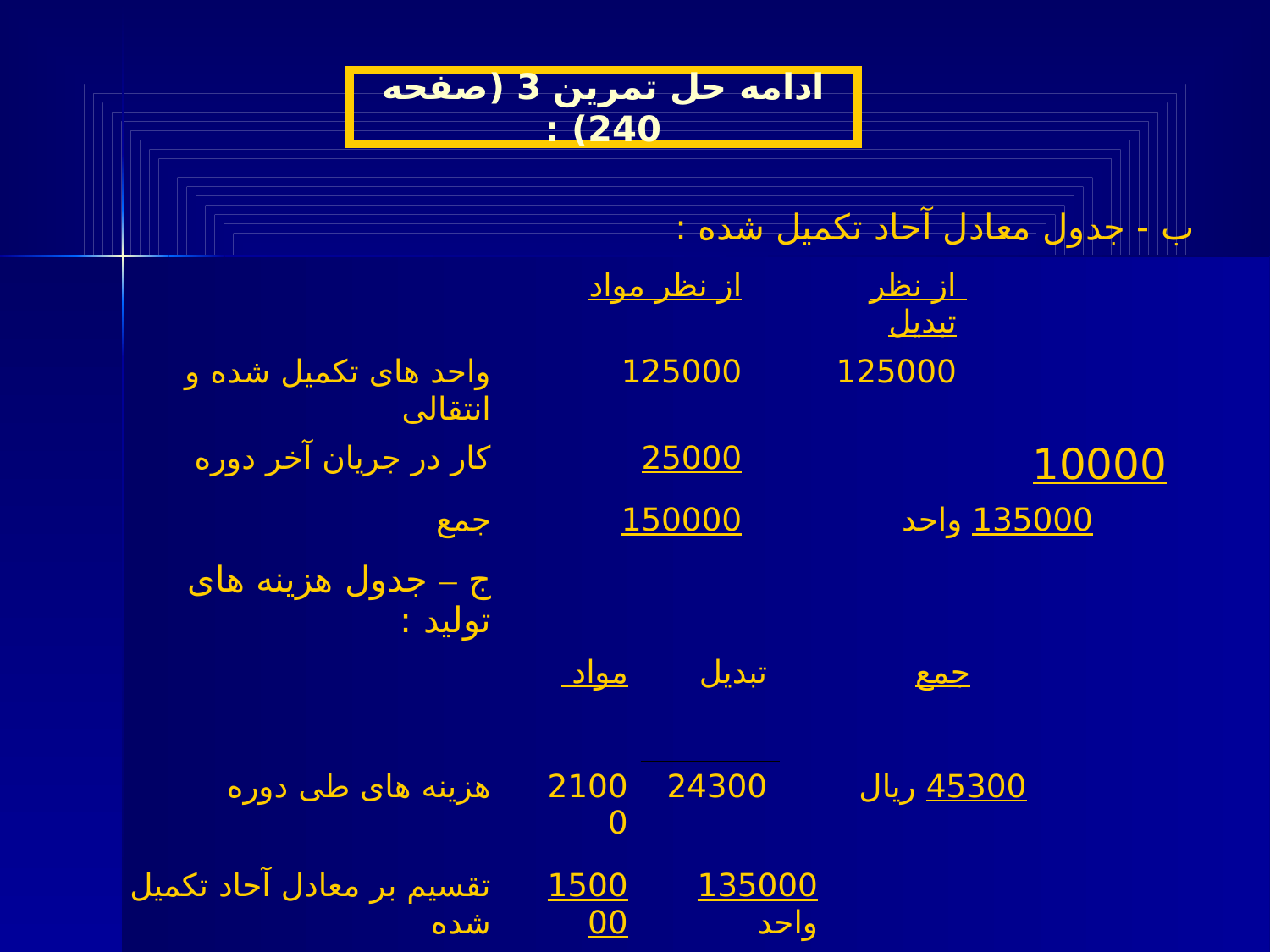

ادامه حل تمرین 3 (صفحه 240) :
ب - جدول معادل آحاد تکمیل شده :
|  |  | از نظر مواد |  |  |  | از نظر تبدیل |  |  |  |
| --- | --- | --- | --- | --- | --- | --- | --- | --- | --- |
| واحد های تکمیل شده و انتقالی |  | 125000 |  |  |  | 125000 |  |  |  |
| کار در جریان آخر دوره |  | 25000 |  |  |  | 10000 |  |  |  |
| جمع |  | 150000 |  |  |  | 135000 واحد |  |  |  |
| ج – جدول هزینه های تولید : |  |  |  |  |  |  |  |  |  |
|  |  | مواد | تبدیل |  | جمع |  |  |  |  |
| هزینه های طی دوره |  | 21000 | 24300 |  | 45300 ریال |  |  |  |  |
| تقسیم بر معادل آحاد تکمیل شده |  | 150000 | 135000 واحد |  |  |  |  |  |  |
| هزنیه تولید هر واحد |  | 14/0 | 18/0 |  | 32/0 ریال |  |  |  |  |